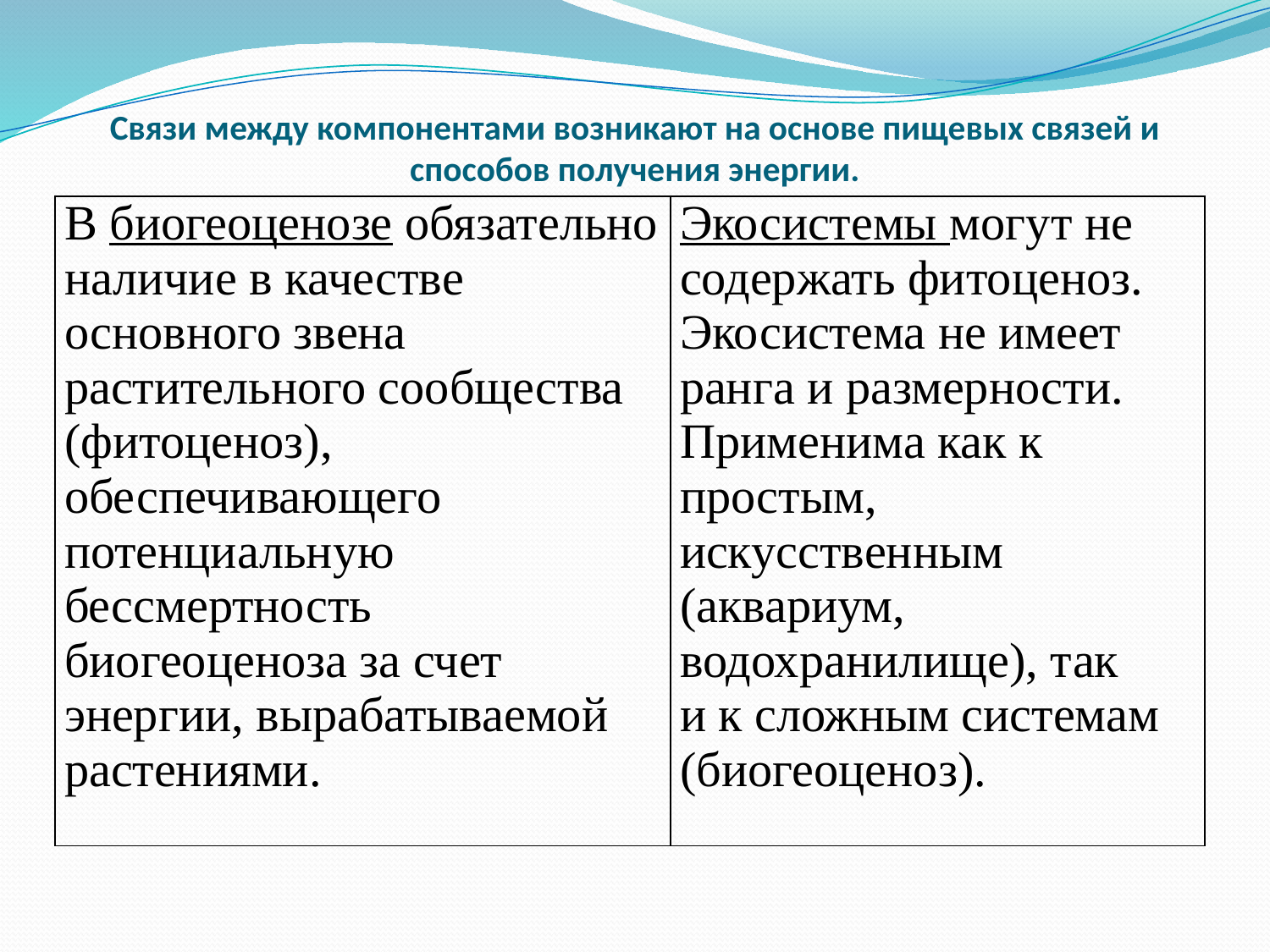

# Связи между компонентами возникают на основе пищевых связей и способов получения энергии.
| В биогеоценозе обязательно наличие в качестве основного звена растительного сообщества (фитоценоз), обеспечивающего потенциальную бессмертность биогеоценоза за счет энергии, вырабатываемой растениями. | Экосистемы могут не содержать фитоценоз. Экосистема не имеет ранга и размерности. Применима как к простым, искусственным (аквариум, водохранилище), так и к сложным системам (биогеоценоз). |
| --- | --- |